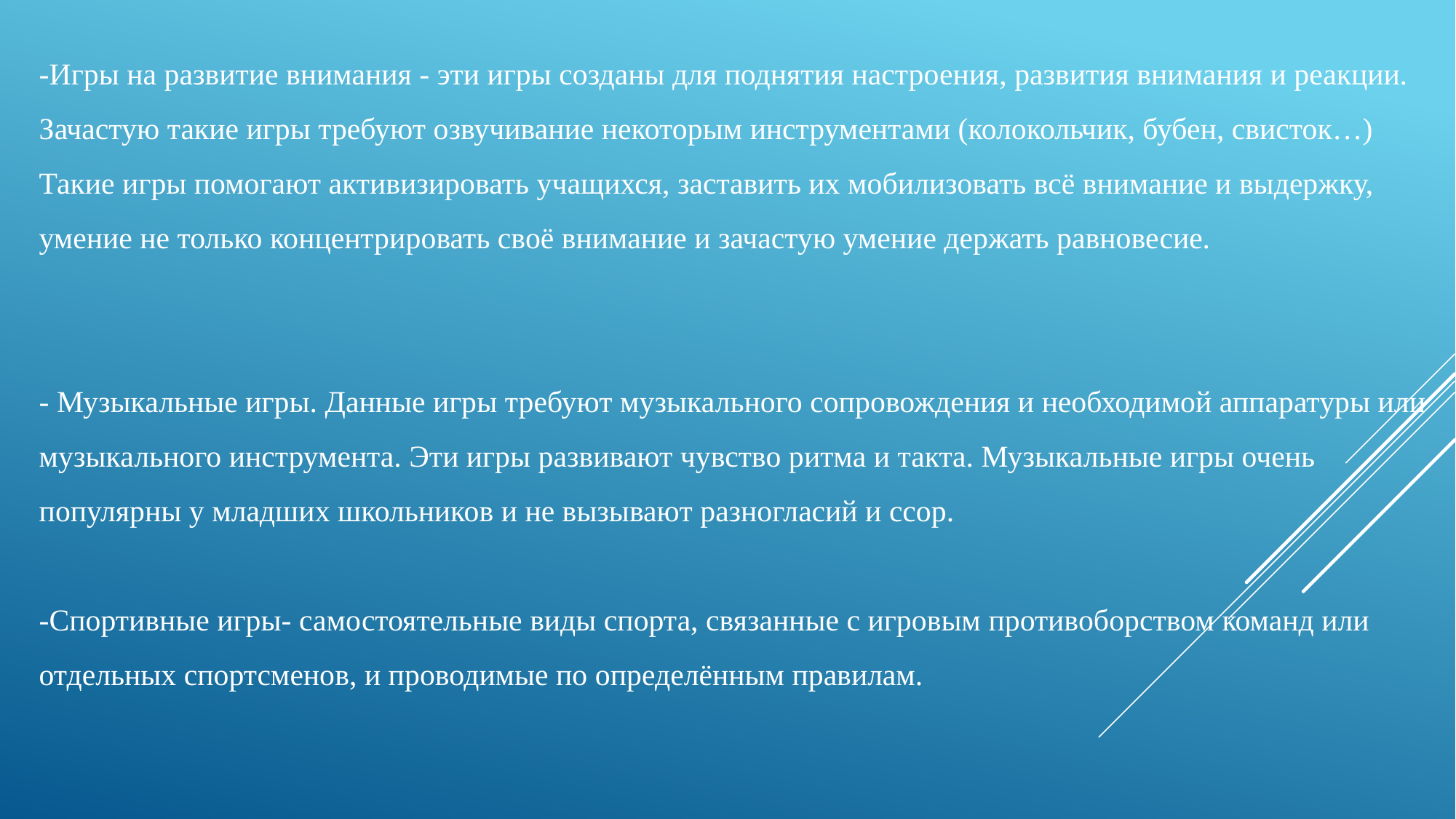

-Игры на развитие внимания - эти игры созданы для поднятия настроения, развития внимания и реакции. Зачастую такие игры требуют озвучивание некоторым инструментами (колокольчик, бубен, свисток…) Такие игры помогают активизировать учащихся, заставить их мобилизовать всё внимание и выдержку, умение не только концентрировать своё внимание и зачастую умение держать равновесие.

- Музыкальные игры. Данные игры требуют музыкального сопровождения и необходимой аппаратуры или музыкального инструмента. Эти игры развивают чувство ритма и такта. Музыкальные игры очень популярны у младших школьников и не вызывают разногласий и ссор.

-Спортивные игры- самостоятельные виды спорта, связанные с игровым противоборством команд или отдельных спортсменов, и проводимые по определённым правилам.

- Патриотические игры (Зарница)